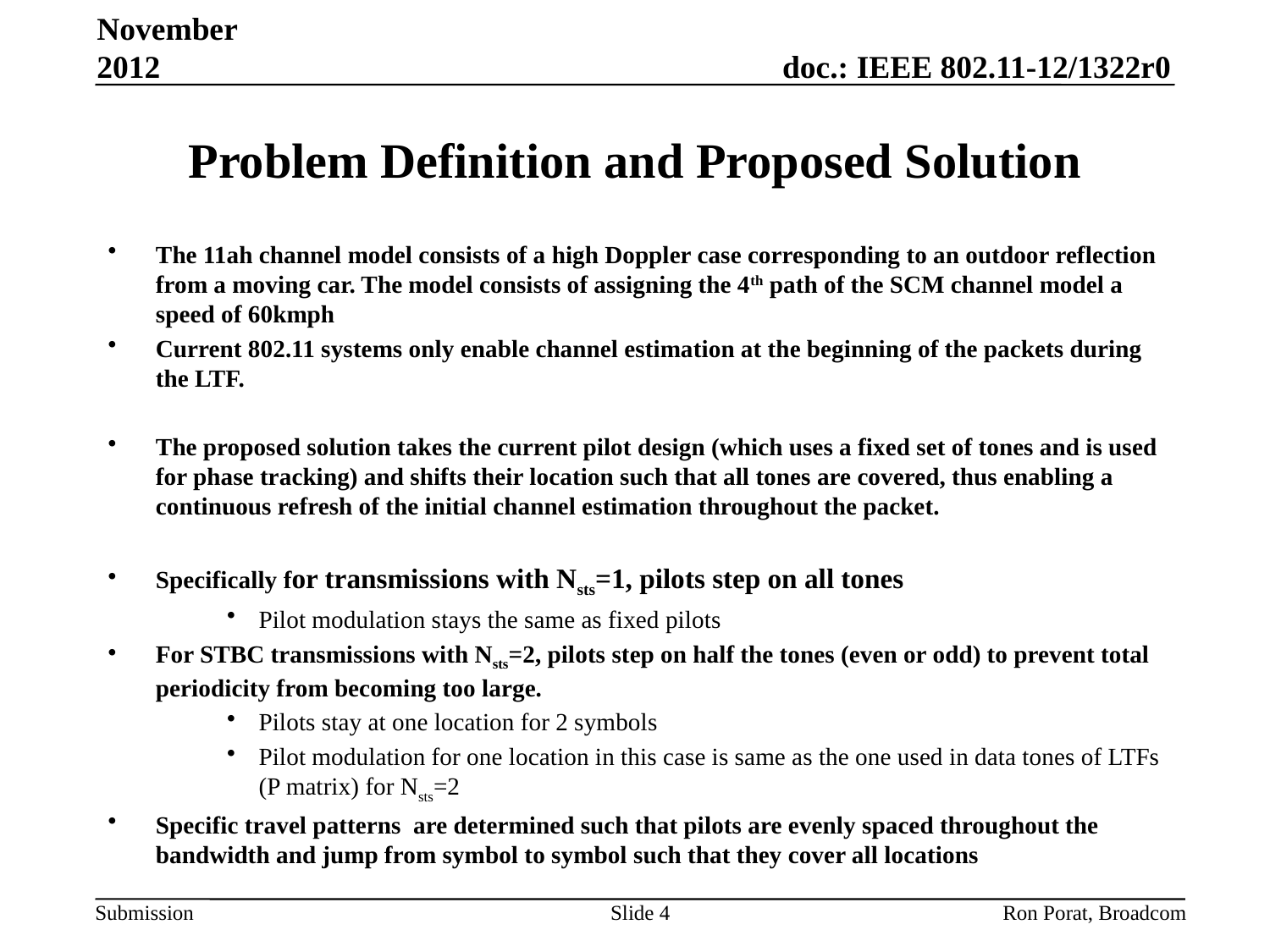

November 2012
# Problem Definition and Proposed Solution
The 11ah channel model consists of a high Doppler case corresponding to an outdoor reflection from a moving car. The model consists of assigning the 4th path of the SCM channel model a speed of 60kmph
Current 802.11 systems only enable channel estimation at the beginning of the packets during the LTF.

The proposed solution takes the current pilot design (which uses a fixed set of tones and is used for phase tracking) and shifts their location such that all tones are covered, thus enabling a continuous refresh of the initial channel estimation throughout the packet.

Specifically for transmissions with Nsts=1, pilots step on all tones
Pilot modulation stays the same as fixed pilots
For STBC transmissions with Nsts=2, pilots step on half the tones (even or odd) to prevent total periodicity from becoming too large.
Pilots stay at one location for 2 symbols
Pilot modulation for one location in this case is same as the one used in data tones of LTFs (P matrix) for Nsts=2
Specific travel patterns  are determined such that pilots are evenly spaced throughout the bandwidth and jump from symbol to symbol such that they cover all locations

Slide 4
Ron Porat, Broadcom